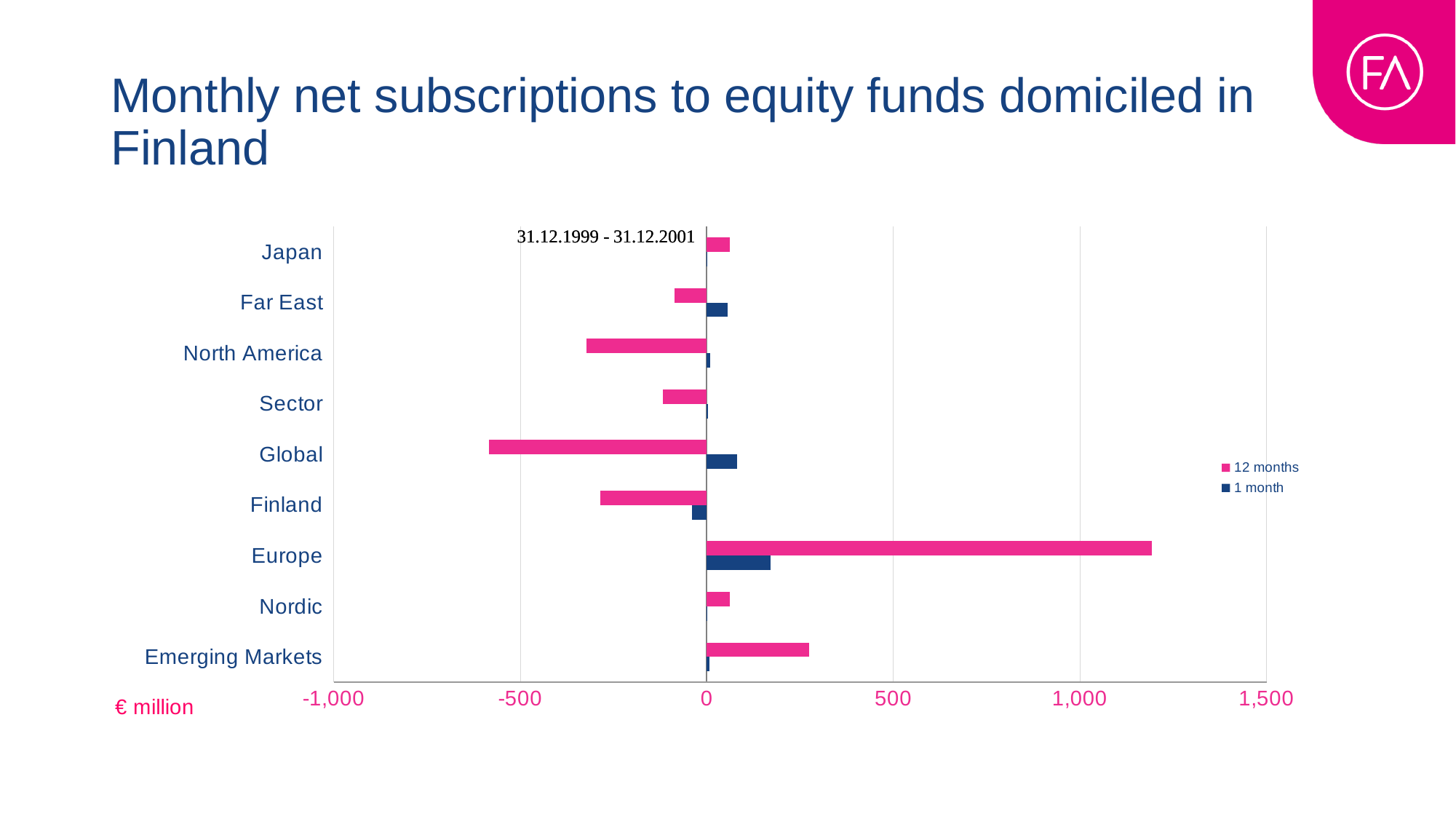

# Monthly net subscriptions to equity funds domiciled in Finland

### Chart

| Category | 1 month | 12 months |
|---|---|---|
| Emerging Markets | 7.636536274587574 | 274.9196423538869 |
| Nordic | 0.9674386474328087 | 61.53704371086008 |
| Europe | 171.18527999457731 | 1193.0834968762435 |
| Finland | -39.661038994818 | -286.2748691912491 |
| Global | 80.5202178844611 | -583.7022821668438 |
| Sector | 3.8933891199999997 | -117.88390984371101 |
| North America | 9.23118433044517 | -322.5483465543094 |
| Far East | 55.877321560000006 | -86.94844860999999 |
| Japan | -1.4529101537006208 | 61.51330480360304 |